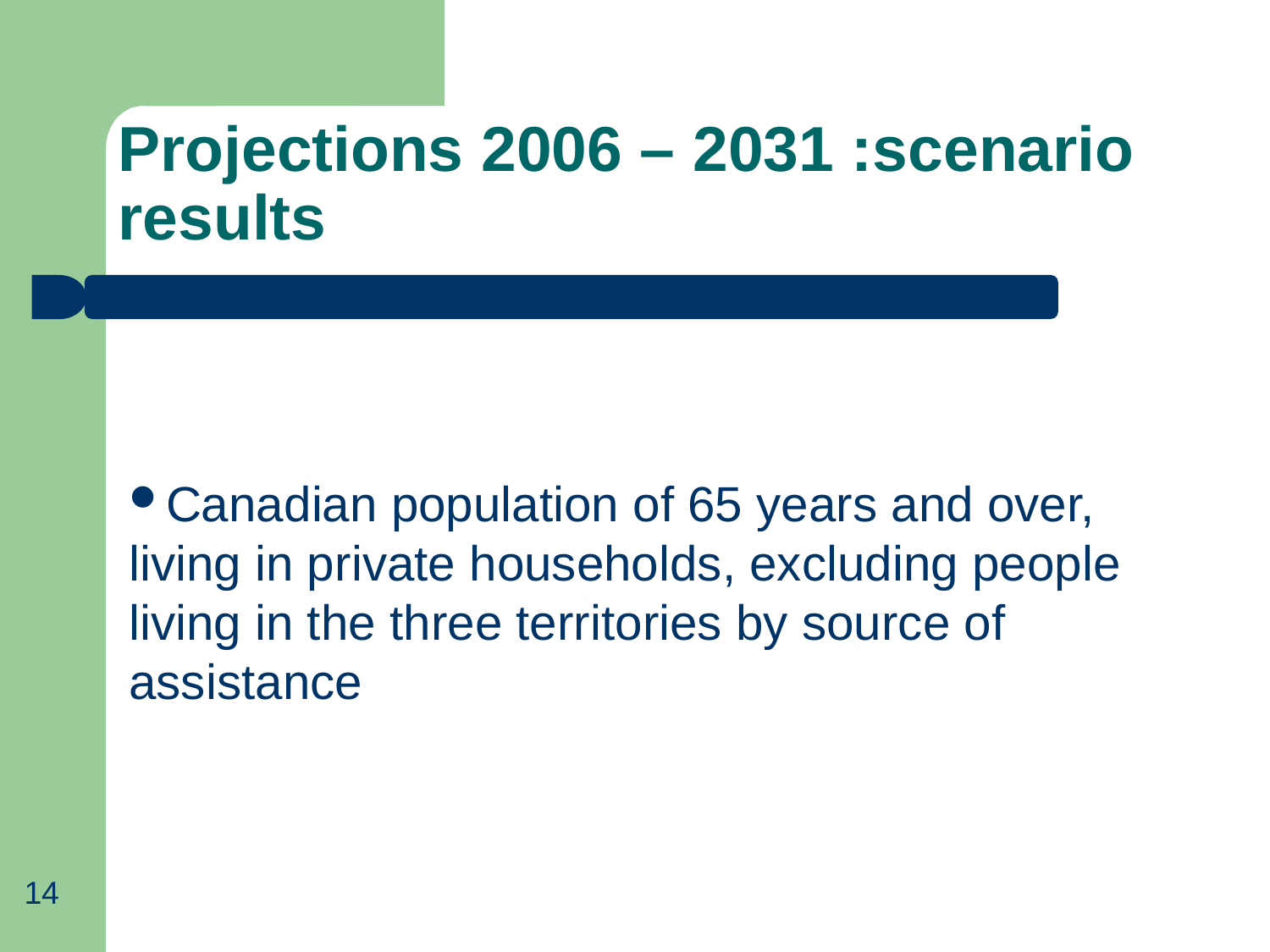

Projections 2006 – 2031 :scenario results

Canadian population of 65 years and over,  living in private households, excluding people living in the three territories by source of assistance

14